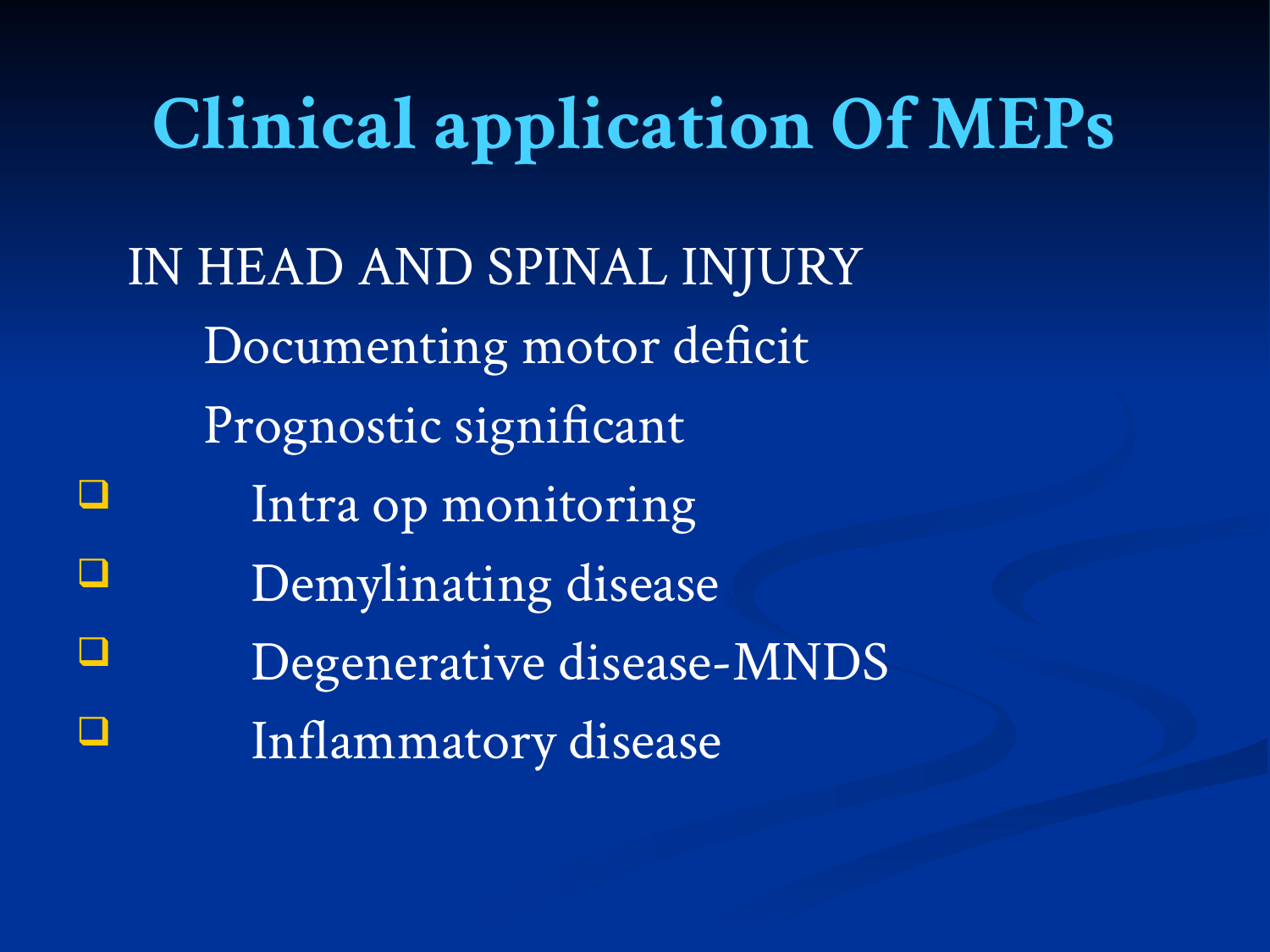

# Clinical application Of MEPs
    IN HEAD AND SPINAL INJURY
          Documenting motor deficit
          Prognostic significant
	Intra op monitoring
	Demylinating disease
	Degenerative disease-MNDS
	Inflammatory disease